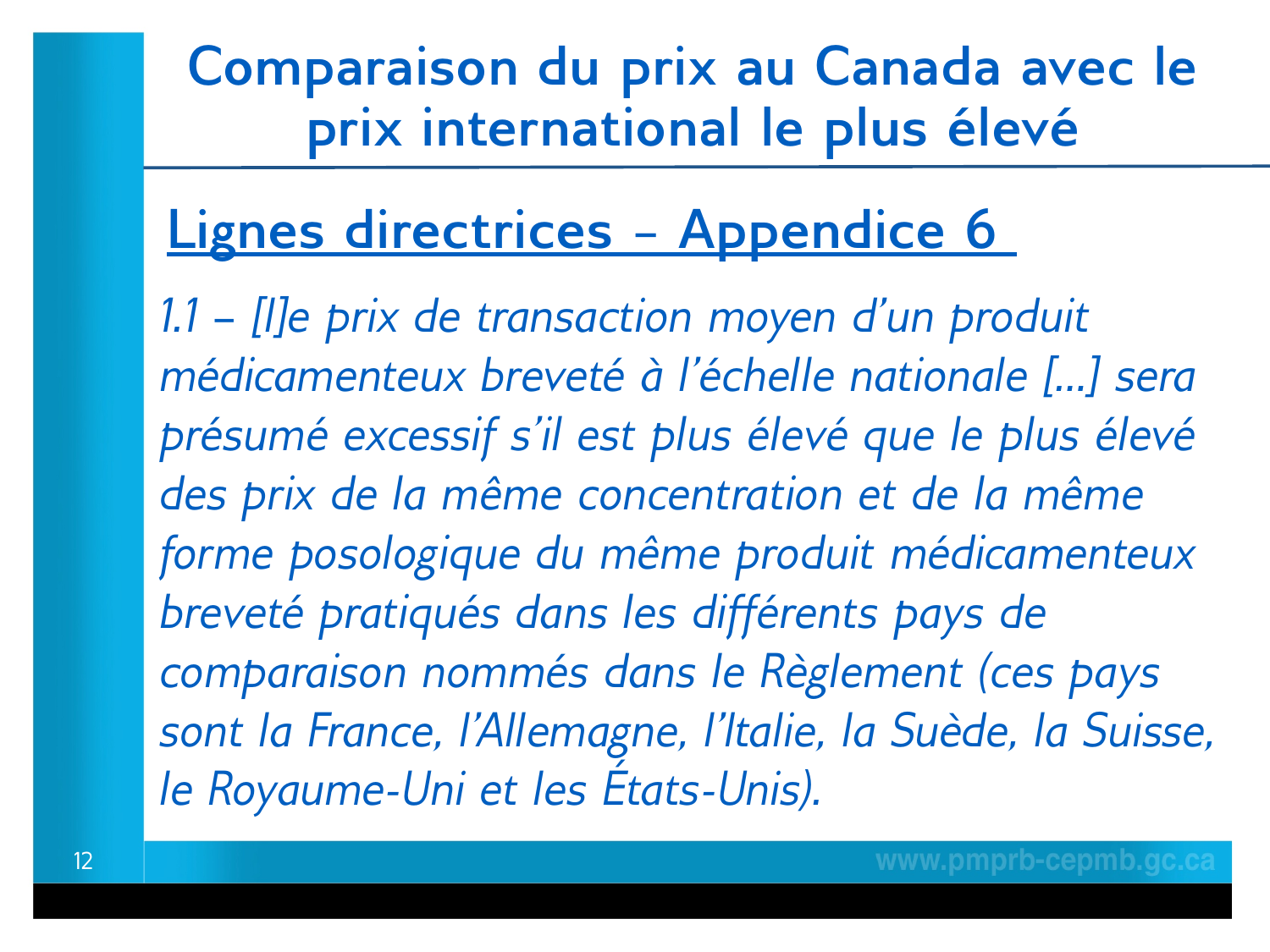

Comparaison du prix au Canada avec le prix international le plus élevé

Lignes directrices – Appendice 6
1.1 – [l]e prix de transaction moyen d’un produit médicamenteux breveté à l’échelle nationale […] sera présumé excessif s’il est plus élevé que le plus élevé des prix de la même concentration et de la même forme posologique du même produit médicamenteux breveté pratiqués dans les différents pays de comparaison nommés dans le Règlement (ces pays sont la France, l’Allemagne, l’Italie, la Suède, la Suisse, le Royaume-Uni et les États-Unis).
12